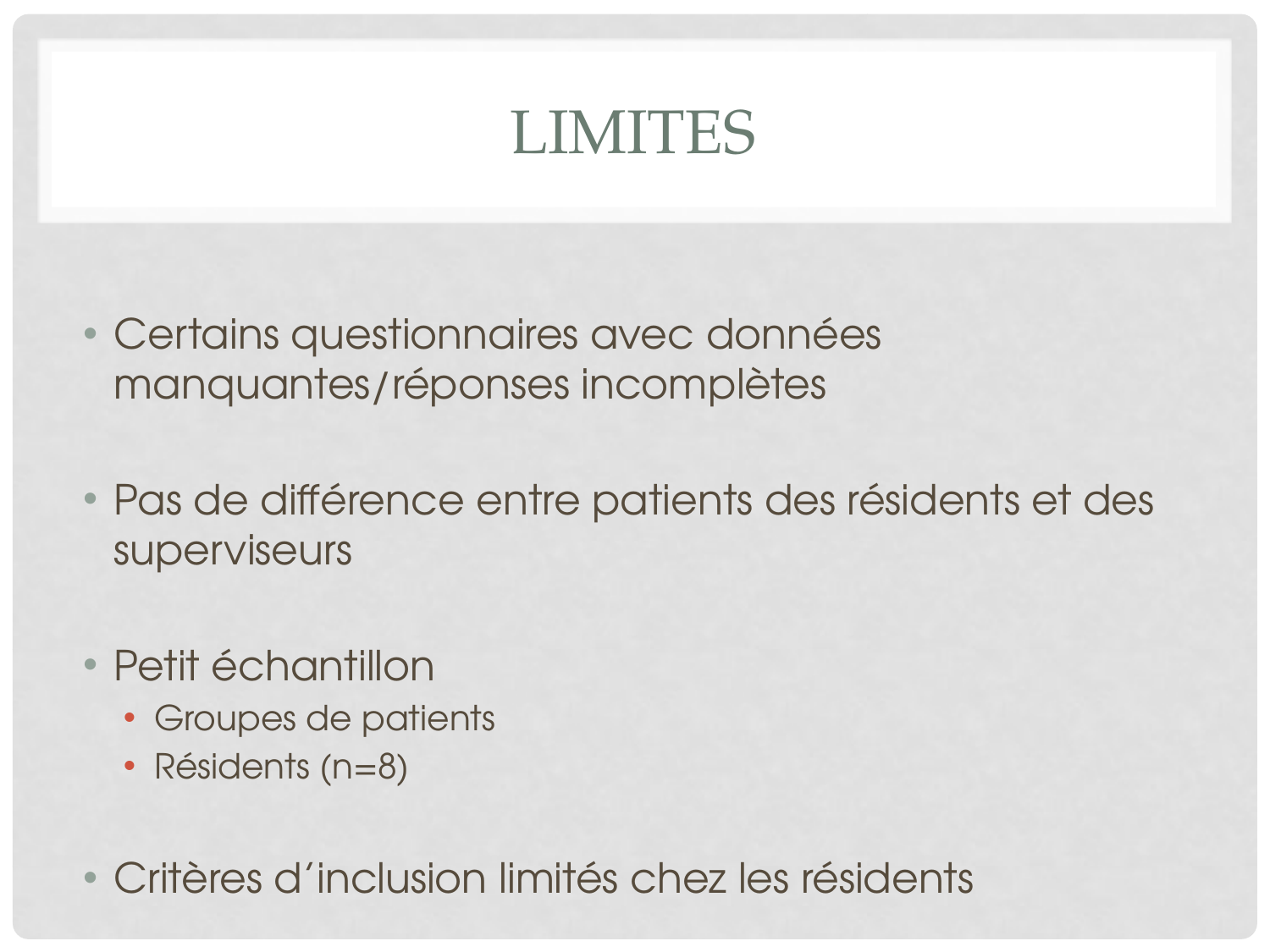

# Limites

Certains questionnaires avec données manquantes/réponses incomplètes

Pas de différence entre patients des résidents et des superviseurs

Petit échantillon
Groupes de patients
Résidents (n=8)

Critères d’inclusion limités chez les résidents